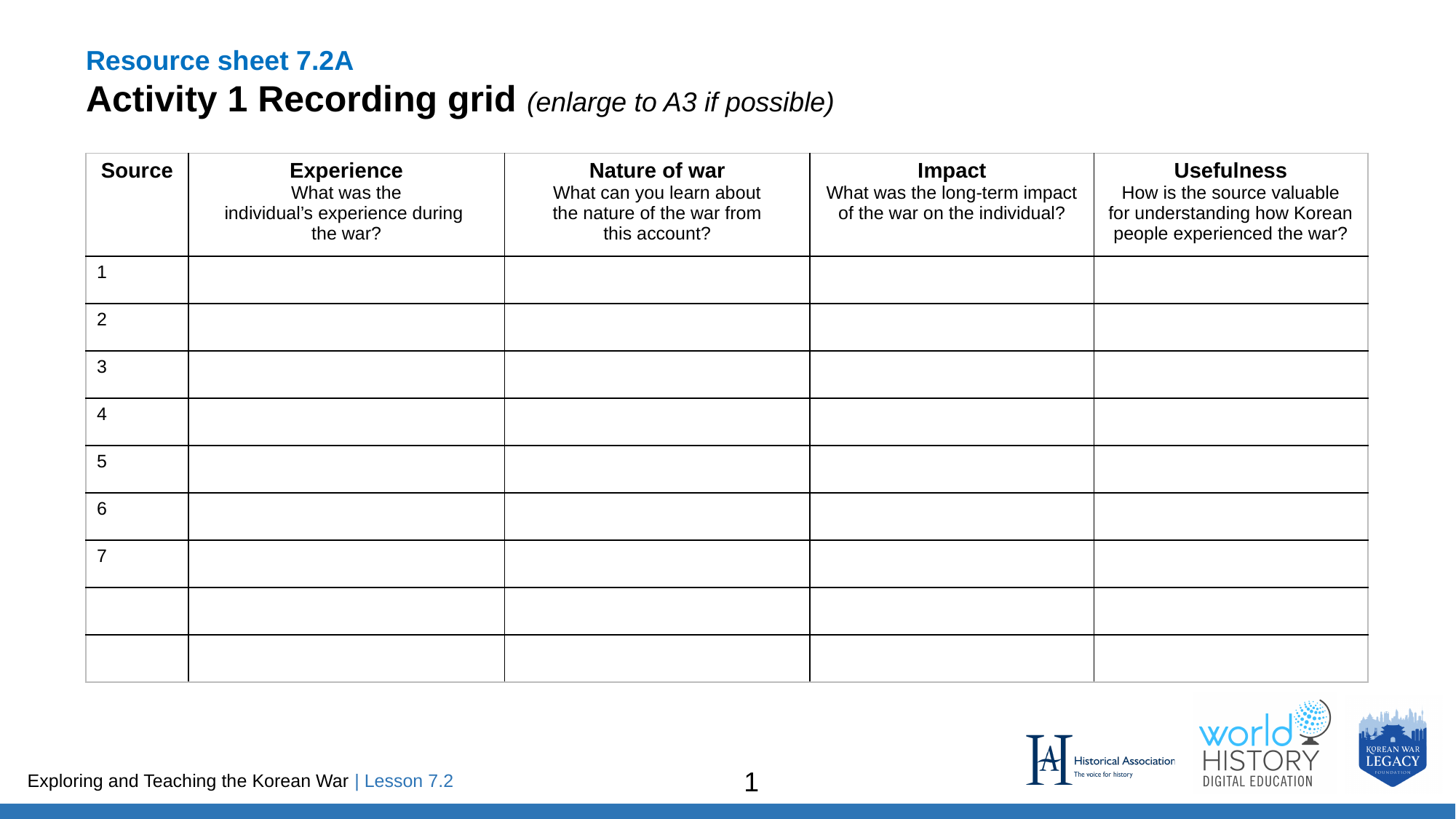

Resource sheet 7.2A
Activity 1 Recording grid (enlarge to A3 if possible)

| Source | Experience What was the individual’s experience during the war? | Nature of war What can you learn about the nature of the war from this account? | Impact What was the long-term impact of the war on the individual? | Usefulness How is the source valuable for understanding how Korean people experienced the war? |
| --- | --- | --- | --- | --- |
| 1 |  |  |  |  |
| 2 |  |  |  |  |
| 3 |  |  |  |  |
| 4 |  |  |  |  |
| 5 |  |  |  |  |
| 6 |  |  |  |  |
| 7 |  |  |  |  |
|  |  |  |  |  |
|  |  |  |  |  |
1